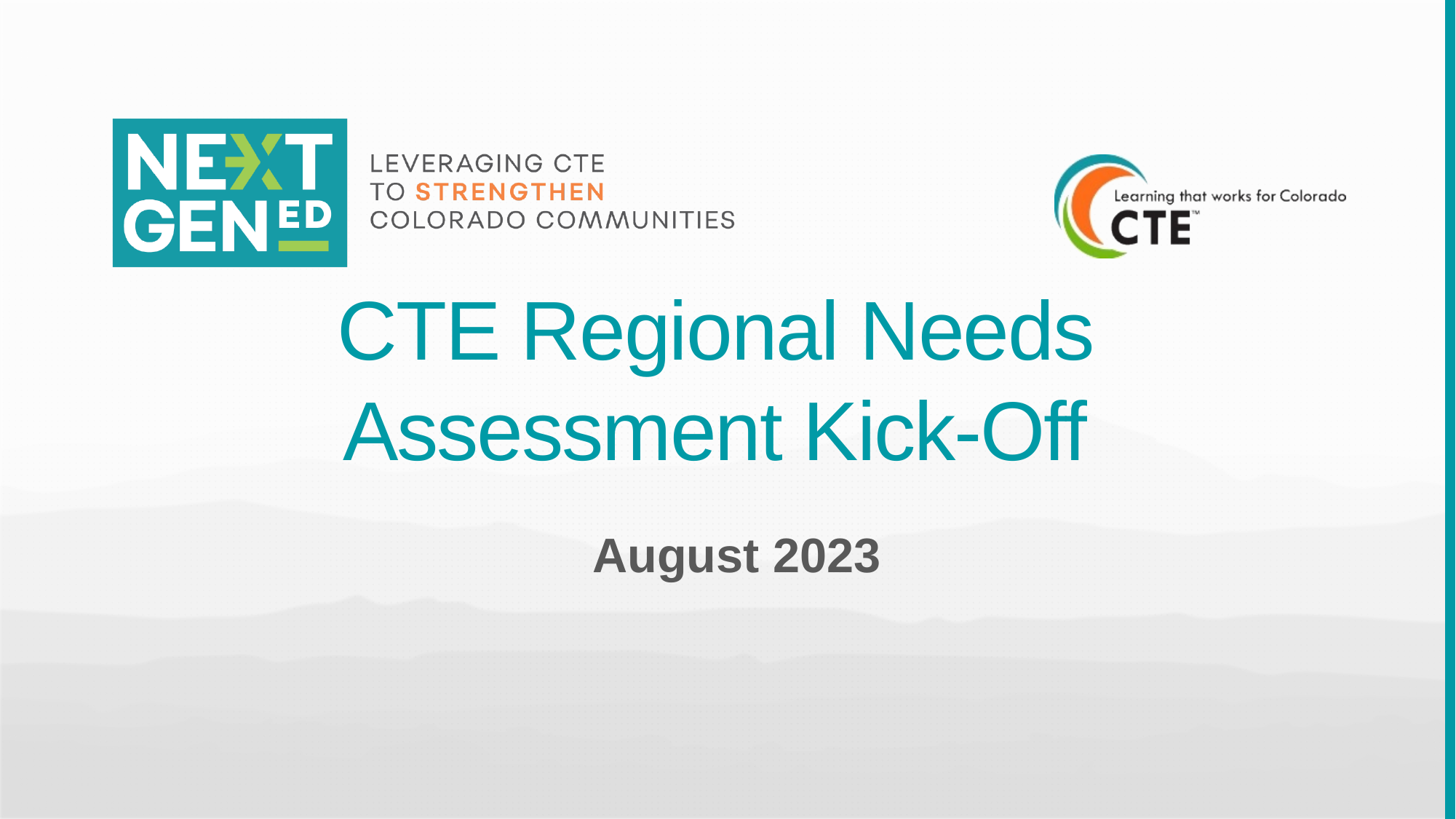

# CTE Regional Needs Assessment Kick-Off
August 2023